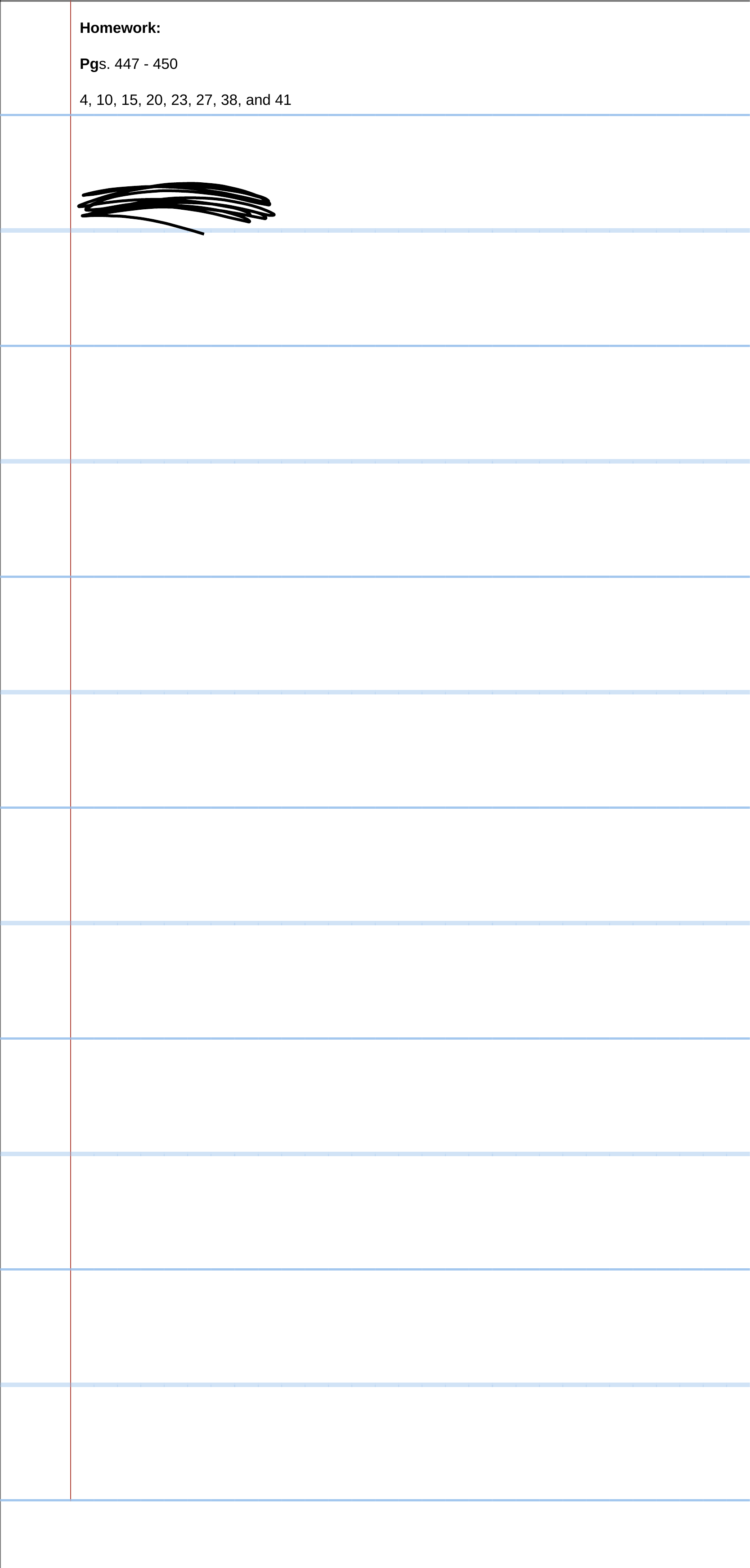

Homework:

Pgs. 447 - 450

4, 10, 15, 20, 23, 27, 38, and 41